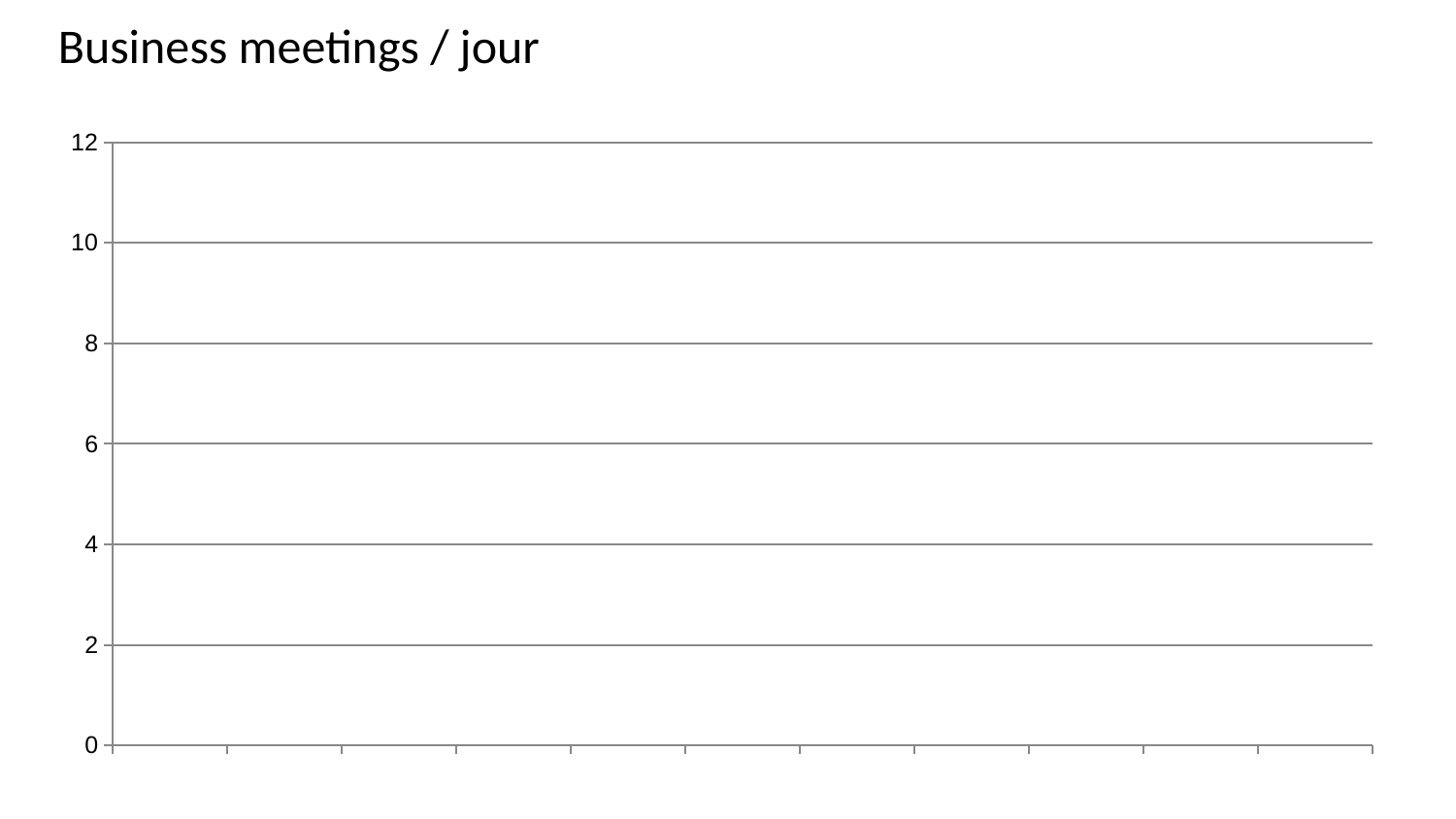

Business meetings / jour

### Chart

| Category | Meetings / jour |
|---|---|